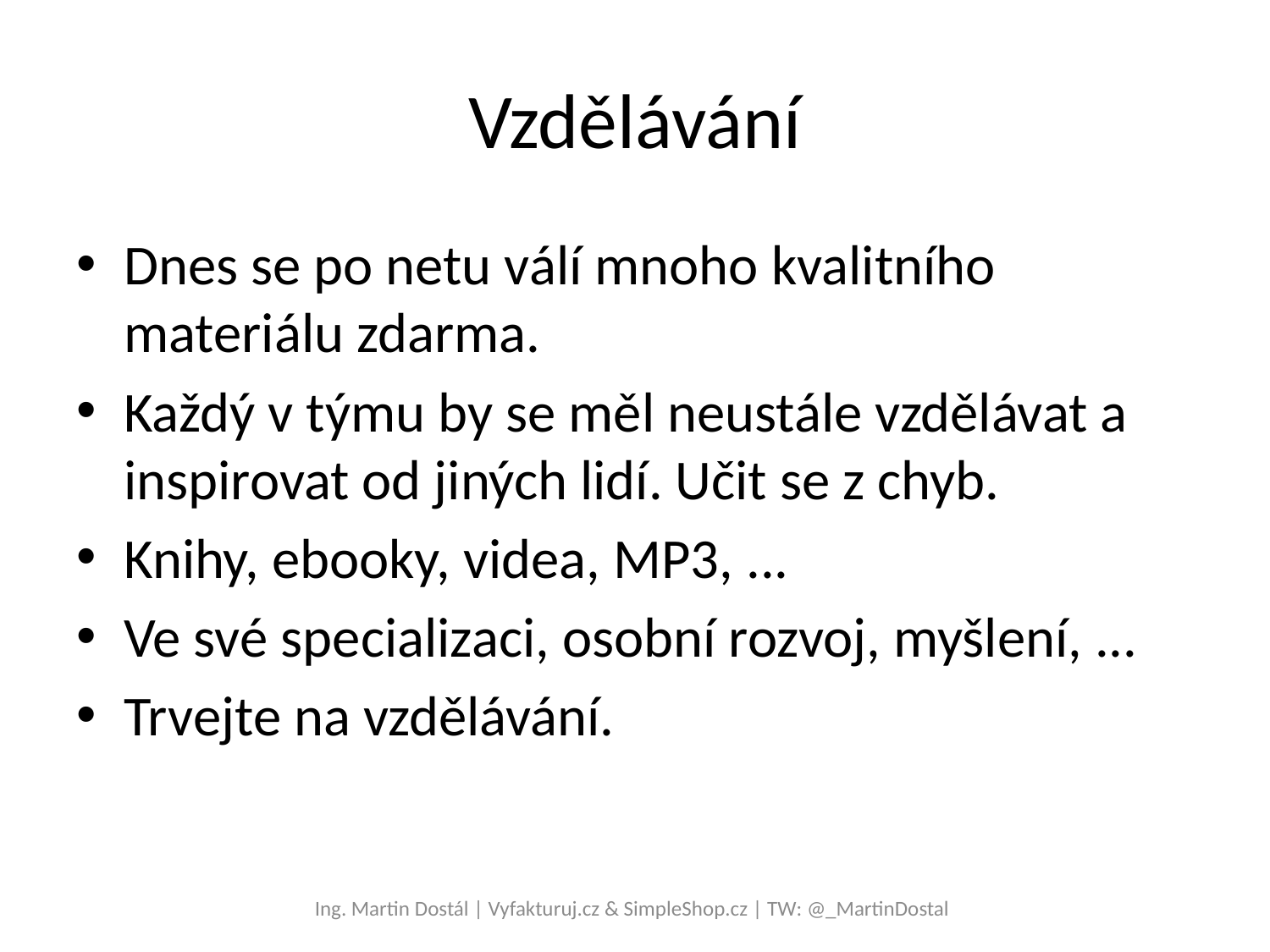

# Vzdělávání
Dnes se po netu válí mnoho kvalitního materiálu zdarma.
Každý v týmu by se měl neustále vzdělávat a inspirovat od jiných lidí. Učit se z chyb.
Knihy, ebooky, videa, MP3, ...
Ve své specializaci, osobní rozvoj, myšlení, ...
Trvejte na vzdělávání.
Ing. Martin Dostál | Vyfakturuj.cz & SimpleShop.cz | TW: @_MartinDostal